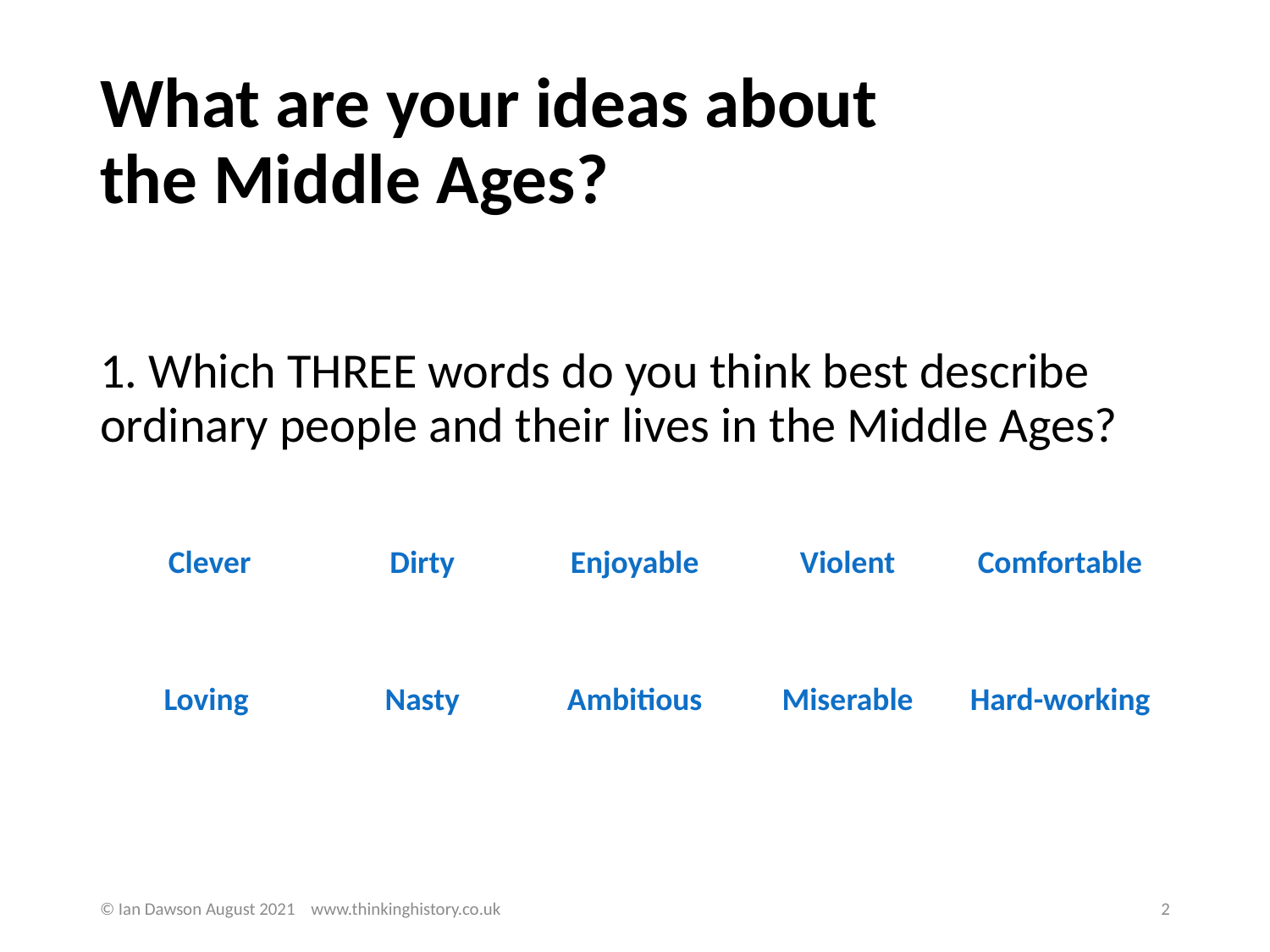

# What are your ideas about		the Middle Ages?

1. Which THREE words do you think best describe ordinary people and their lives in the Middle Ages?

| Clever | Dirty | Enjoyable | Violent | Comfortable |
| --- | --- | --- | --- | --- |
| Loving | Nasty | Ambitious | Miserable | Hard-working |
© Ian Dawson August 2021    www.thinkinghistory.co.uk
2